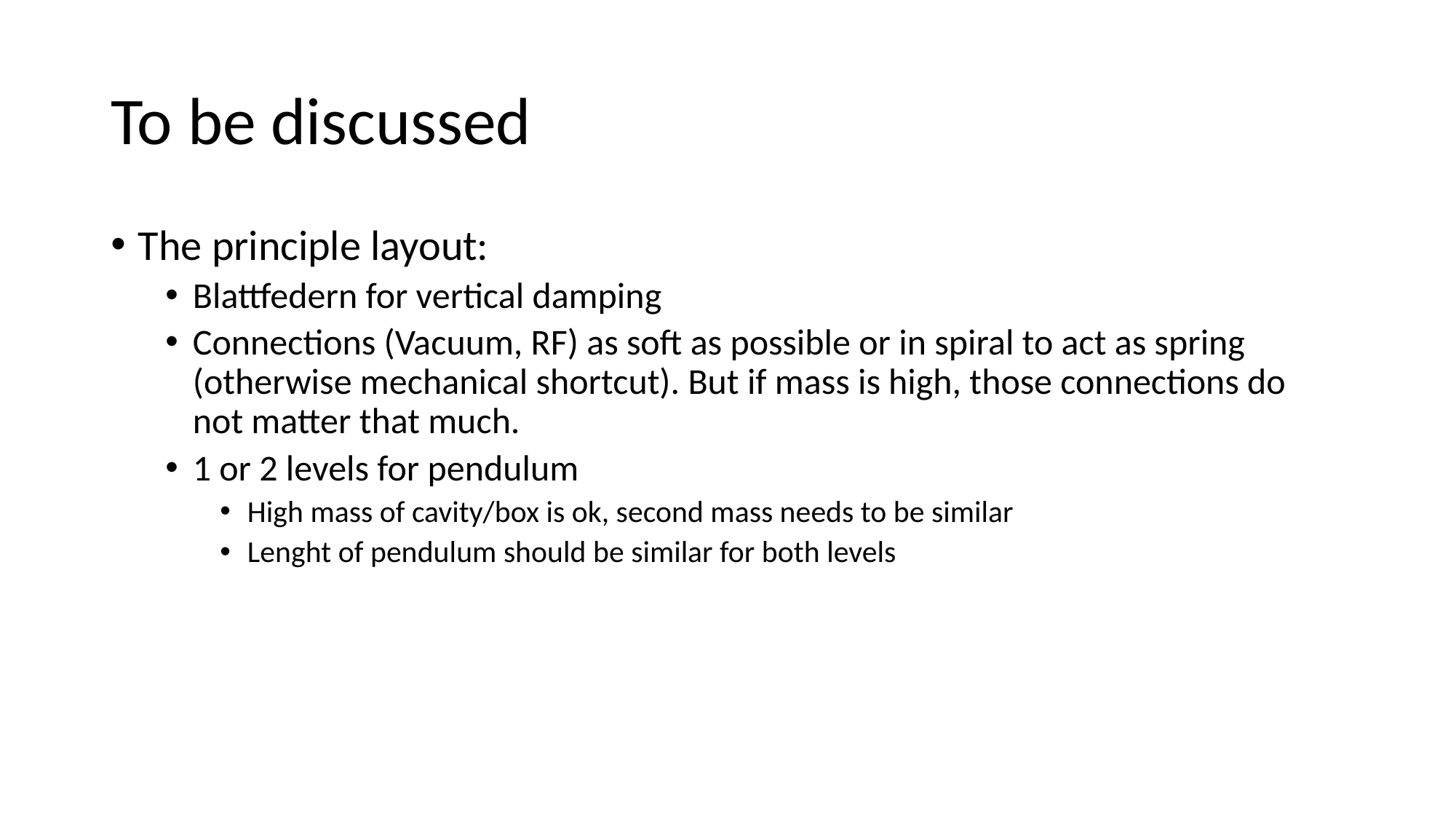

# To be discussed
The principle layout:
Blattfedern for vertical damping
Connections (Vacuum, RF) as soft as possible or in spiral to act as spring (otherwise mechanical shortcut). But if mass is high, those connections do not matter that much.
1 or 2 levels for pendulum
High mass of cavity/box is ok, second mass needs to be similar
Lenght of pendulum should be similar for both levels